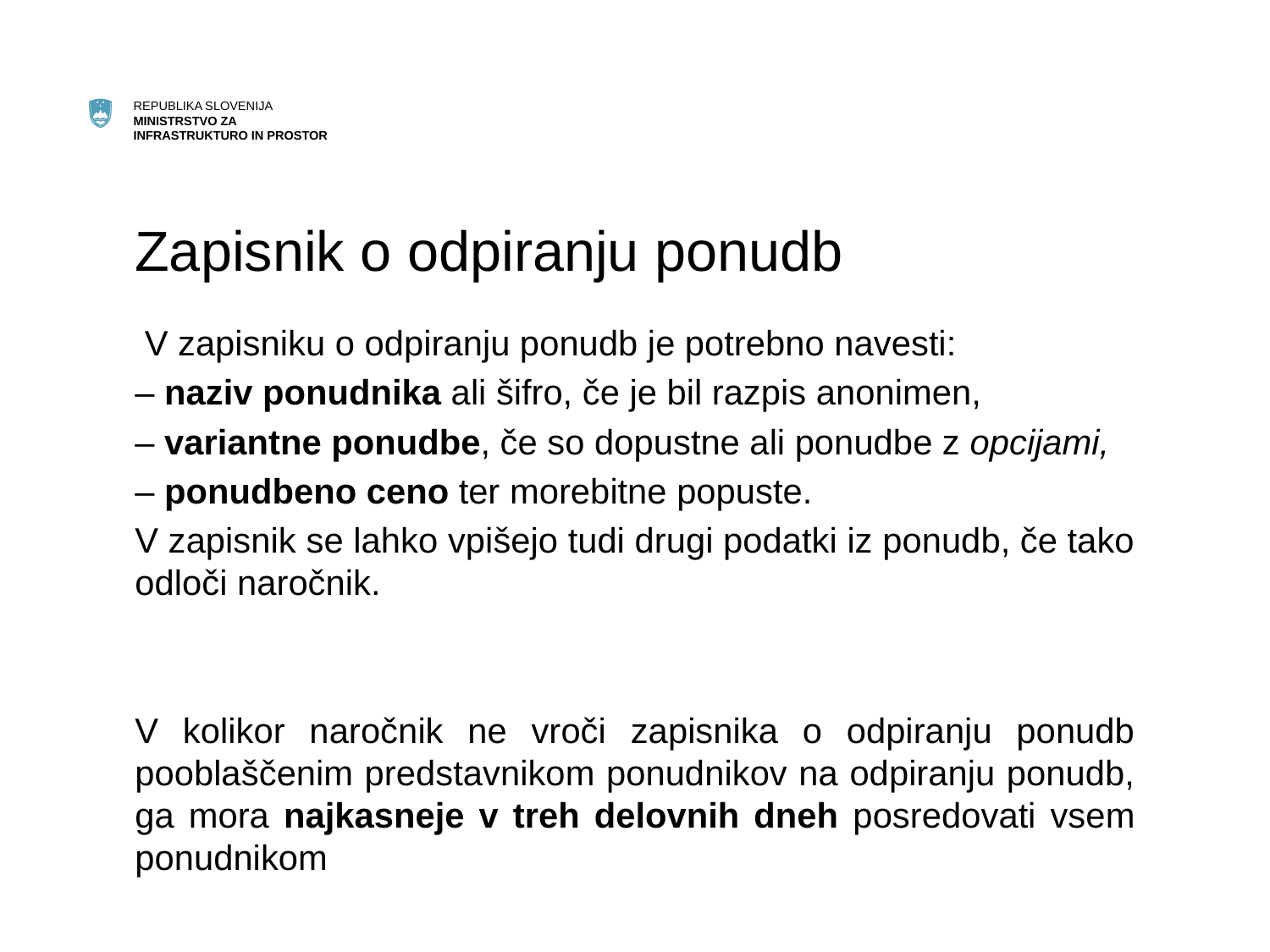

# Zapisnik o odpiranju ponudb
 V zapisniku o odpiranju ponudb je potrebno navesti:
– naziv ponudnika ali šifro, če je bil razpis anonimen,
– variantne ponudbe, če so dopustne ali ponudbe z opcijami,
– ponudbeno ceno ter morebitne popuste.
V zapisnik se lahko vpišejo tudi drugi podatki iz ponudb, če tako odloči naročnik.

V kolikor naročnik ne vroči zapisnika o odpiranju ponudb pooblaščenim predstavnikom ponudnikov na odpiranju ponudb, ga mora najkasneje v treh delovnih dneh posredovati vsem ponudnikom